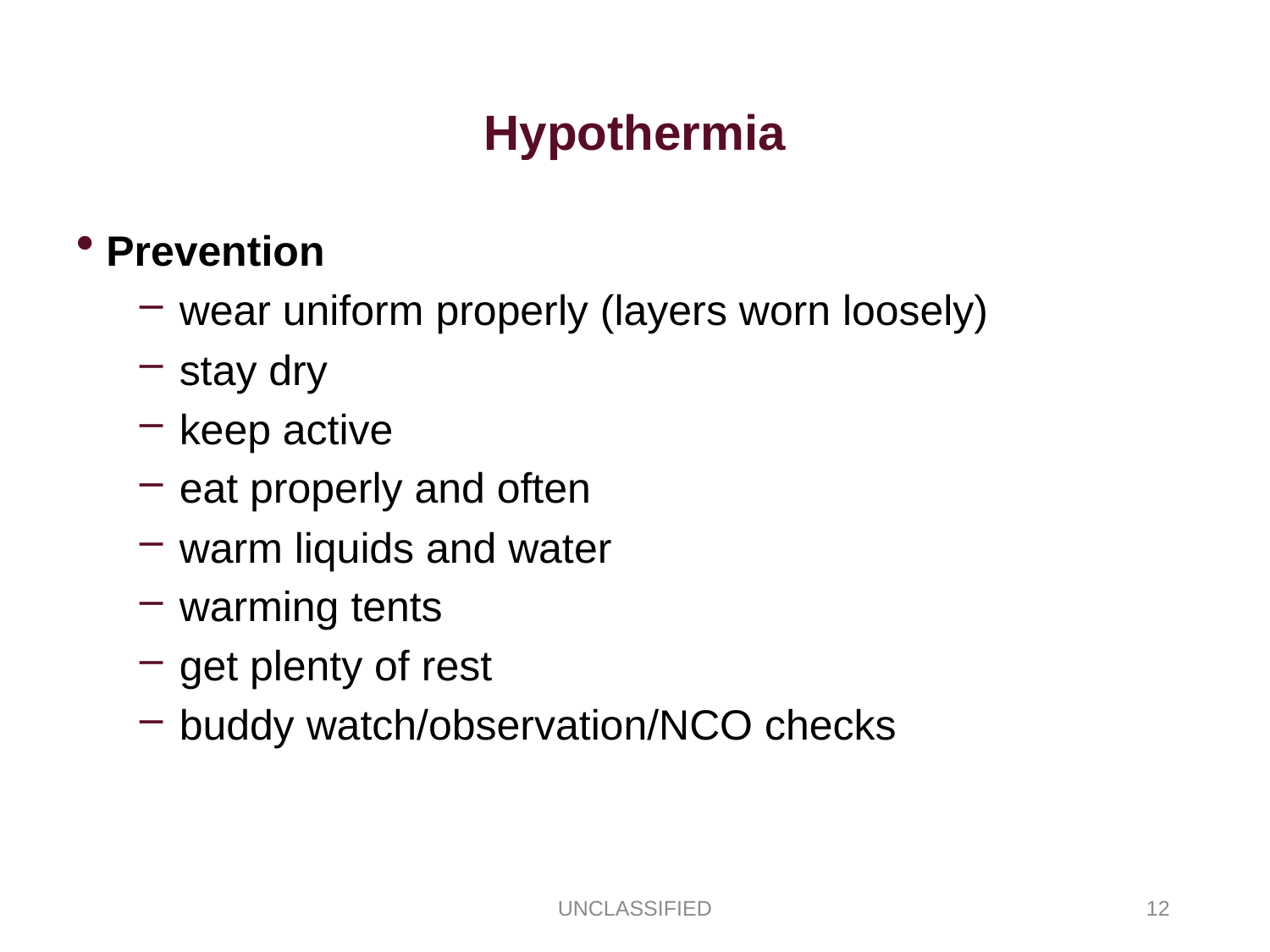

Hypothermia
Prevention
wear uniform properly (layers worn loosely)
stay dry
keep active
eat properly and often
warm liquids and water
warming tents
get plenty of rest
buddy watch/observation/NCO checks

UNCLASSIFIED
12